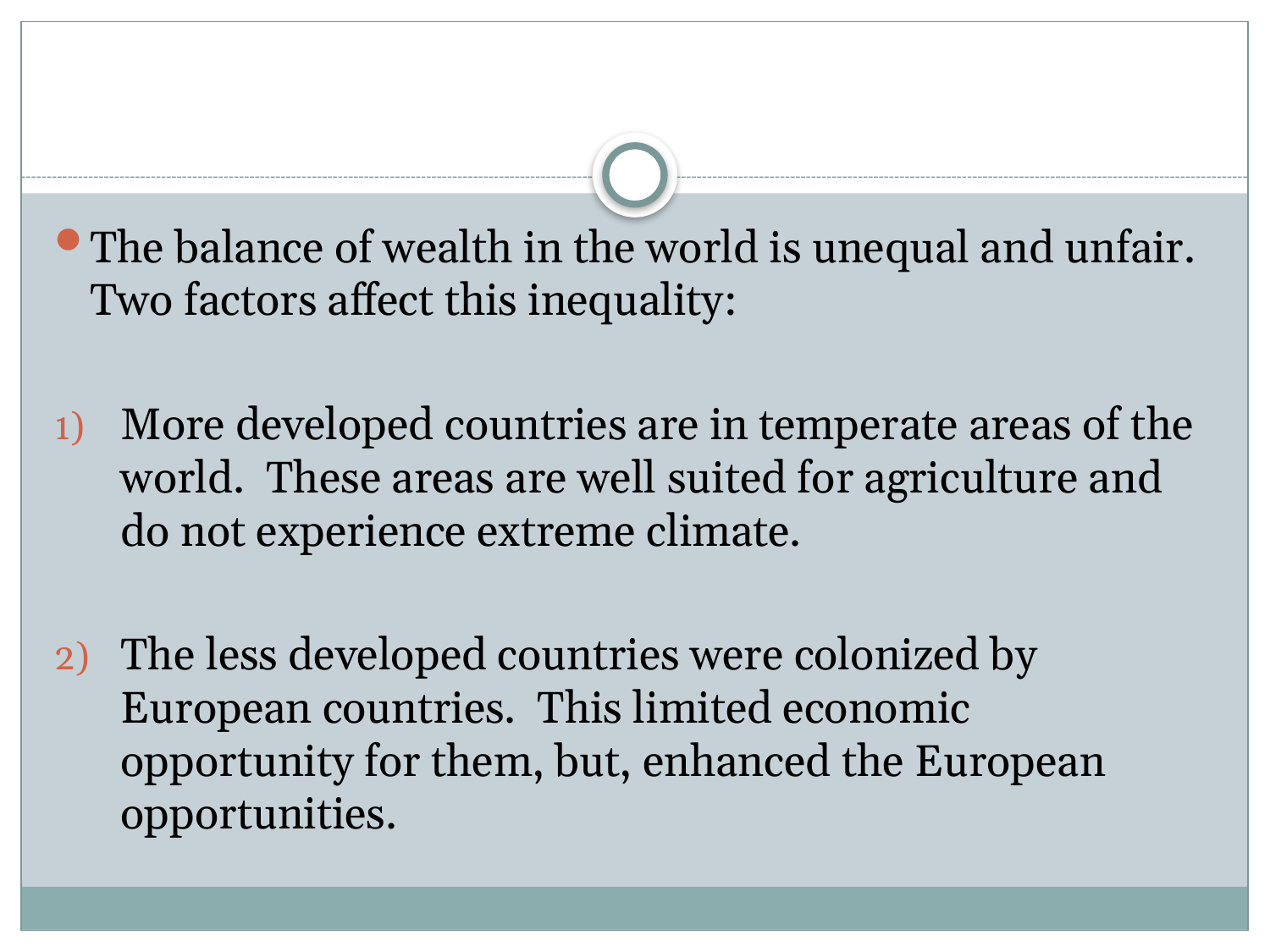

#
The balance of wealth in the world is unequal and unfair.  Two factors affect this inequality:

More developed countries are in temperate areas of the world.  These areas are well suited for agriculture and do not experience extreme climate.

The less developed countries were colonized by European countries.  This limited economic opportunity for them, but, enhanced the European opportunities.